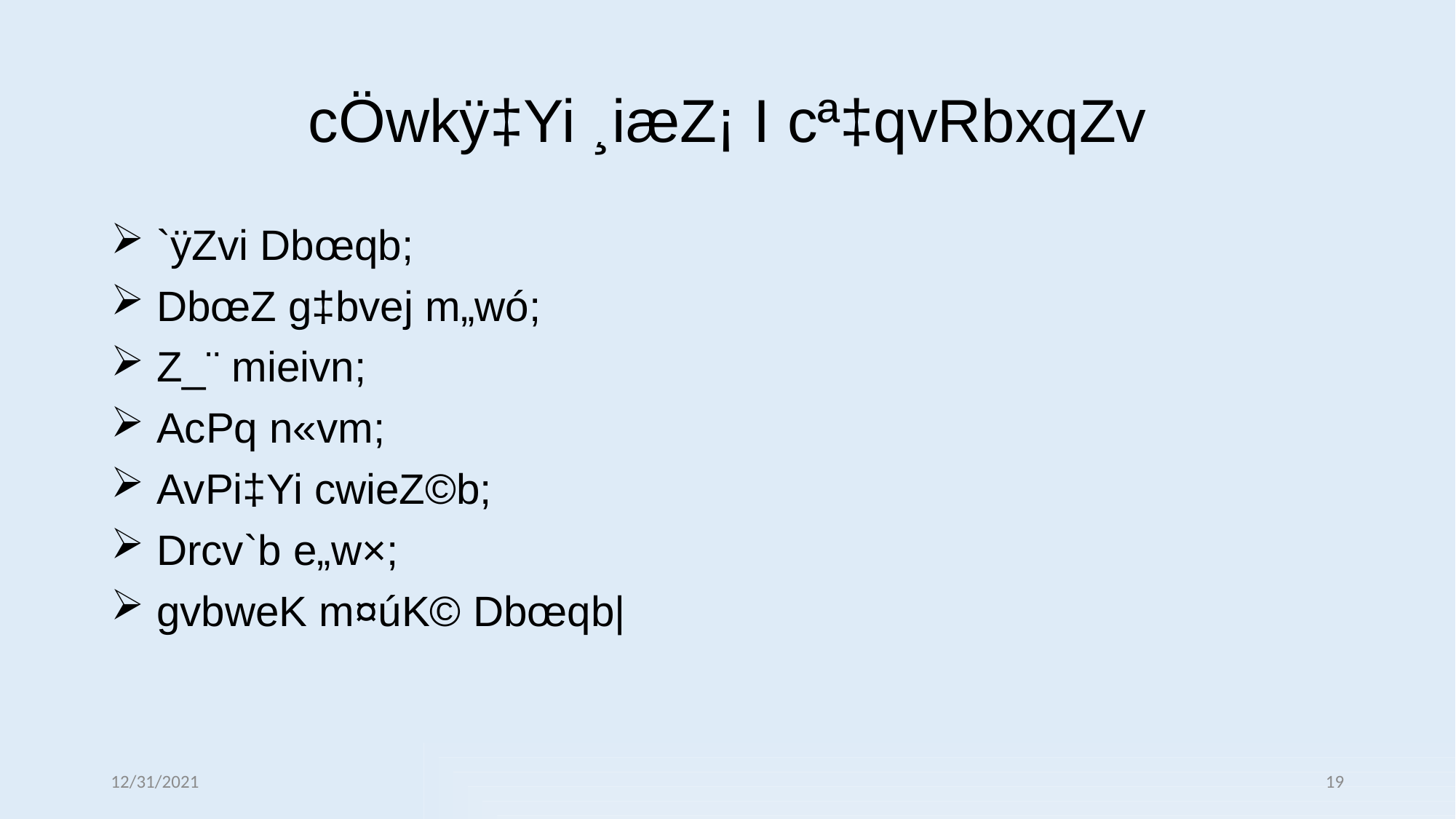

# cÖwkÿ‡Yi ¸iæZ¡ I cª‡qvRbxqZv
 `ÿZvi Dbœqb;
 DbœZ g‡bvej m„wó;
 Z_¨ mieivn;
 AcPq n«vm;
 AvPi‡Yi cwieZ©b;
 Drcv`b e„w×;
 gvbweK m¤úK© Dbœqb|

12/31/2021
19